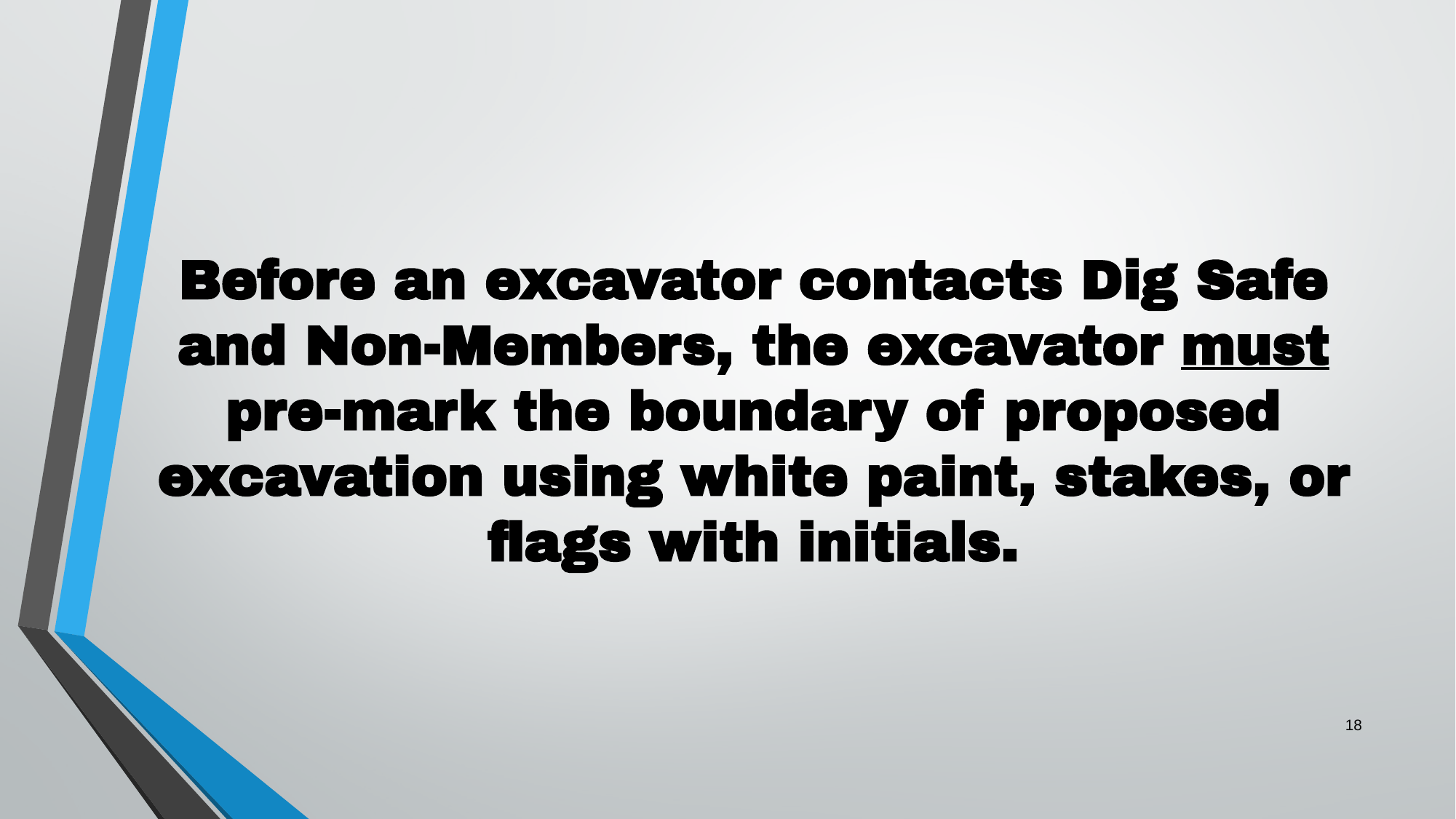

Before an excavator contacts Dig Safe and Non-Members, the excavator must pre-mark the boundary of proposed excavation using white paint, stakes, or flags with initials.
18